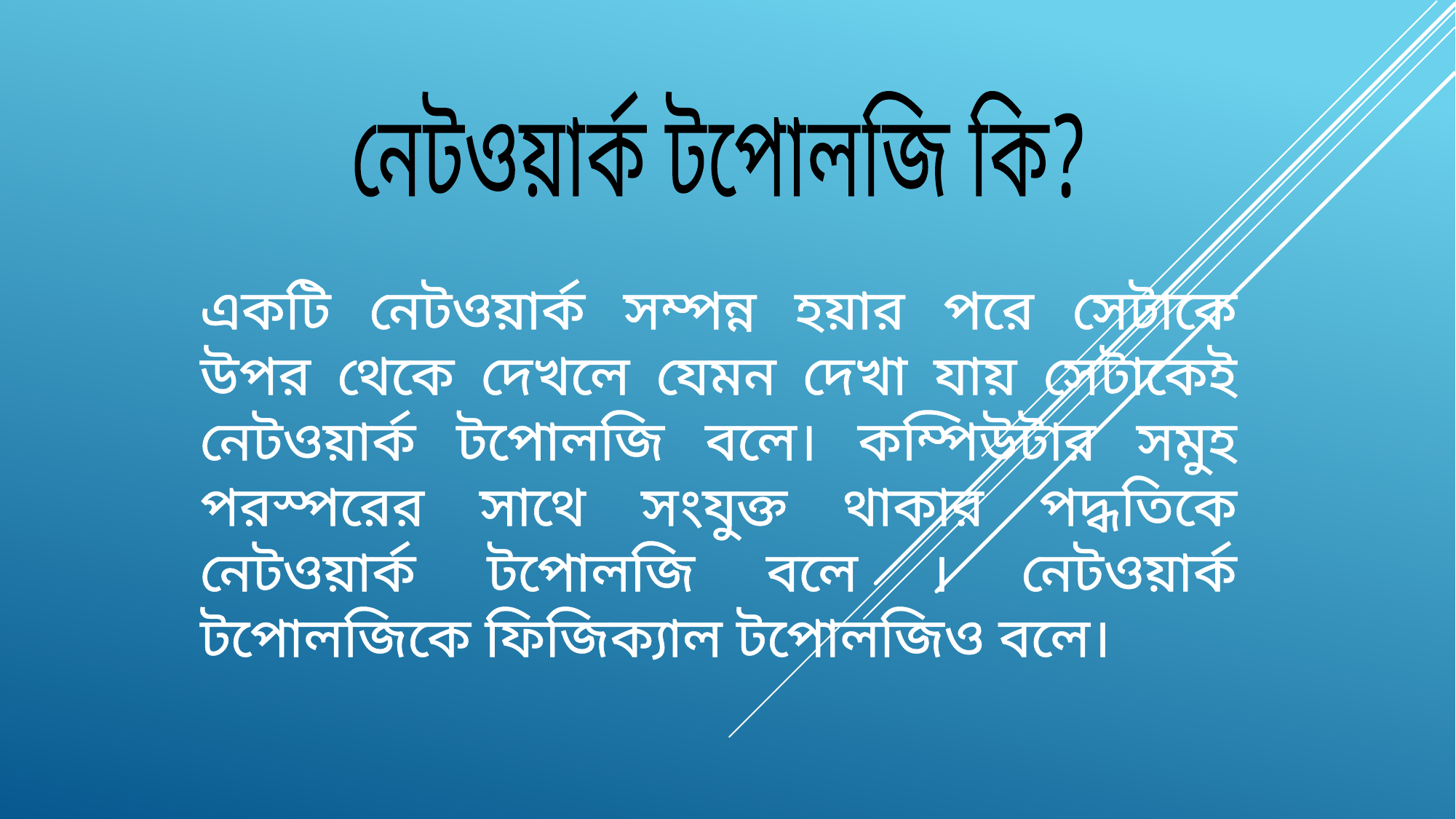

নেটওয়ার্ক টপোলজি কি?
একটি নেটওয়ার্ক সম্পন্ন হয়ার পরে সেটাকে উপর থেকে দেখলে যেমন দেখা যায় সেটাকেই নেটওয়ার্ক টপোলজি বলে। কম্পিউটার সমুহ পরস্পরের সাথে সংযুক্ত থাকার পদ্ধতিকে নেটওয়ার্ক টপোলজি বলে । নেটওয়ার্ক টপোলজিকে ফিজিক্যাল টপোলজিও বলে।